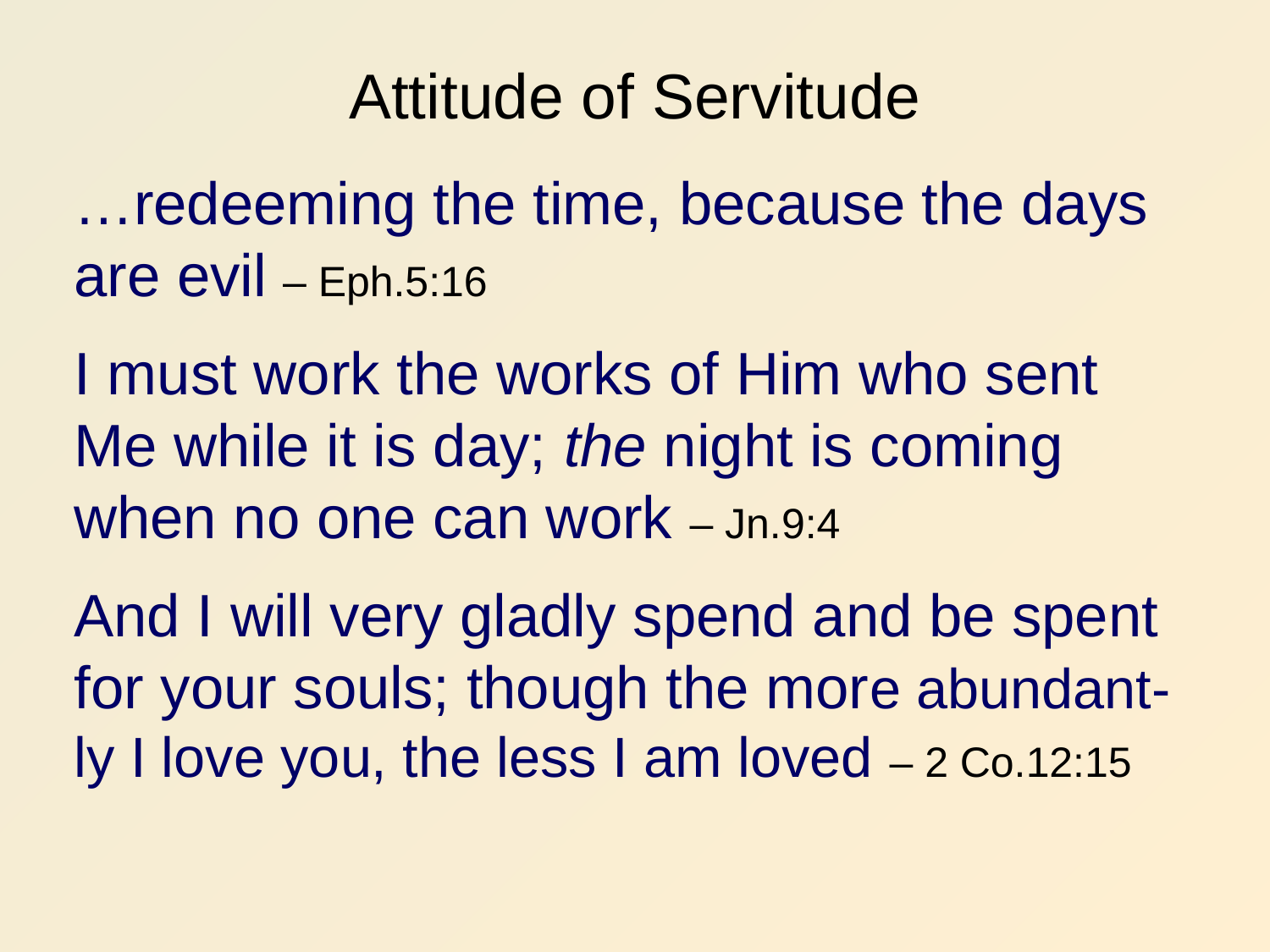

# Attitude of Servitude
…redeeming the time, because the days are evil – Eph.5:16
I must work the works of Him who sent Me while it is day; the night is coming when no one can work – Jn.9:4
And I will very gladly spend and be spent for your souls; though the more abundant-ly I love you, the less I am loved – 2 Co.12:15